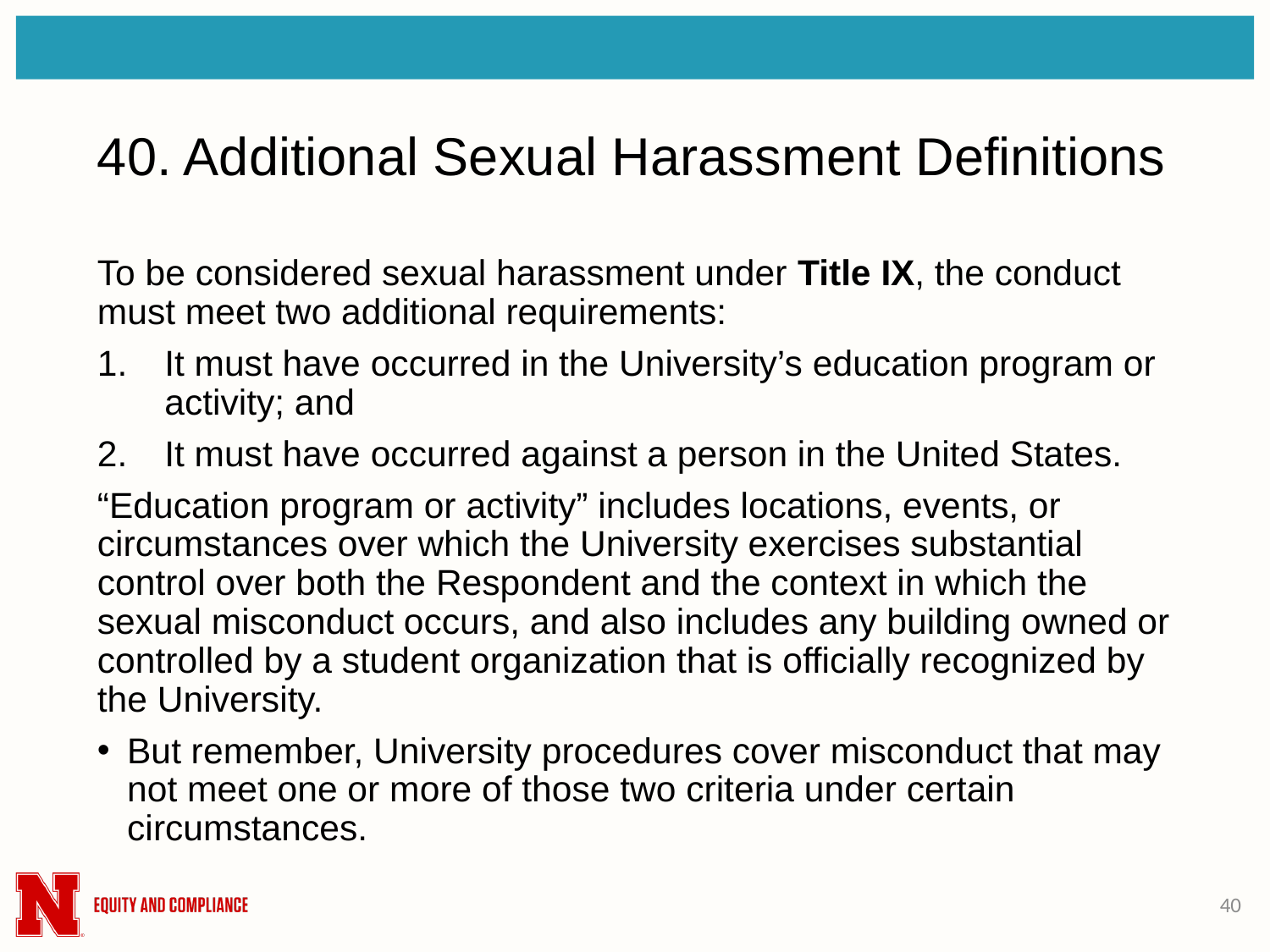

# 40. Additional Sexual Harassment Definitions
To be considered sexual harassment under Title IX, the conduct must meet two additional requirements:
It must have occurred in the University’s education program or activity; and
It must have occurred against a person in the United States.
“Education program or activity” includes locations, events, or circumstances over which the University exercises substantial control over both the Respondent and the context in which the sexual misconduct occurs, and also includes any building owned or controlled by a student organization that is officially recognized by the University.
But remember, University procedures cover misconduct that may not meet one or more of those two criteria under certain circumstances.
40